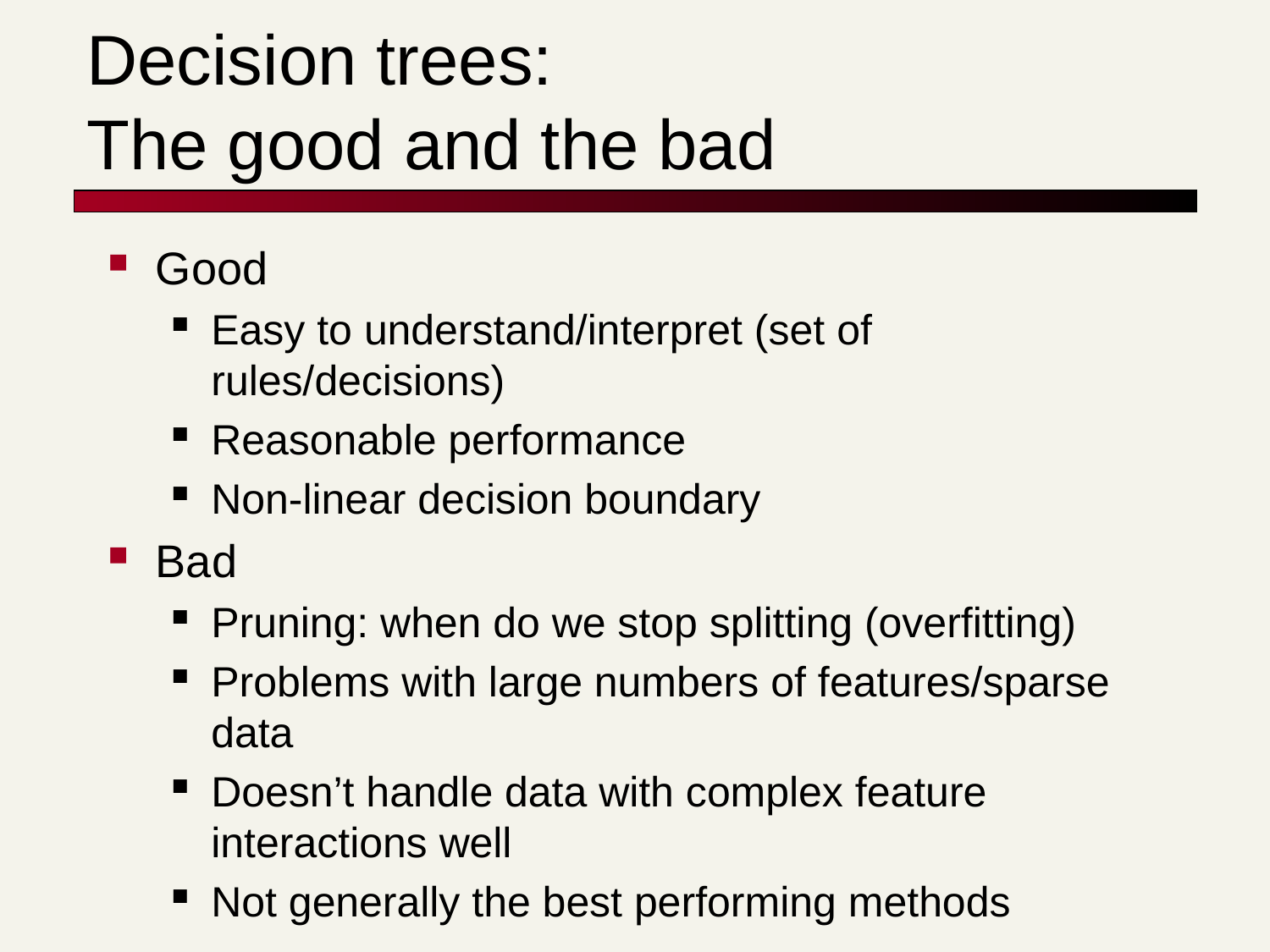

# Decision trees: The good and the bad
Good
Easy to understand/interpret (set of rules/decisions)
Reasonable performance
Non-linear decision boundary
Bad
Pruning: when do we stop splitting (overfitting)
Problems with large numbers of features/sparse data
Doesn’t handle data with complex feature interactions well
Not generally the best performing methods